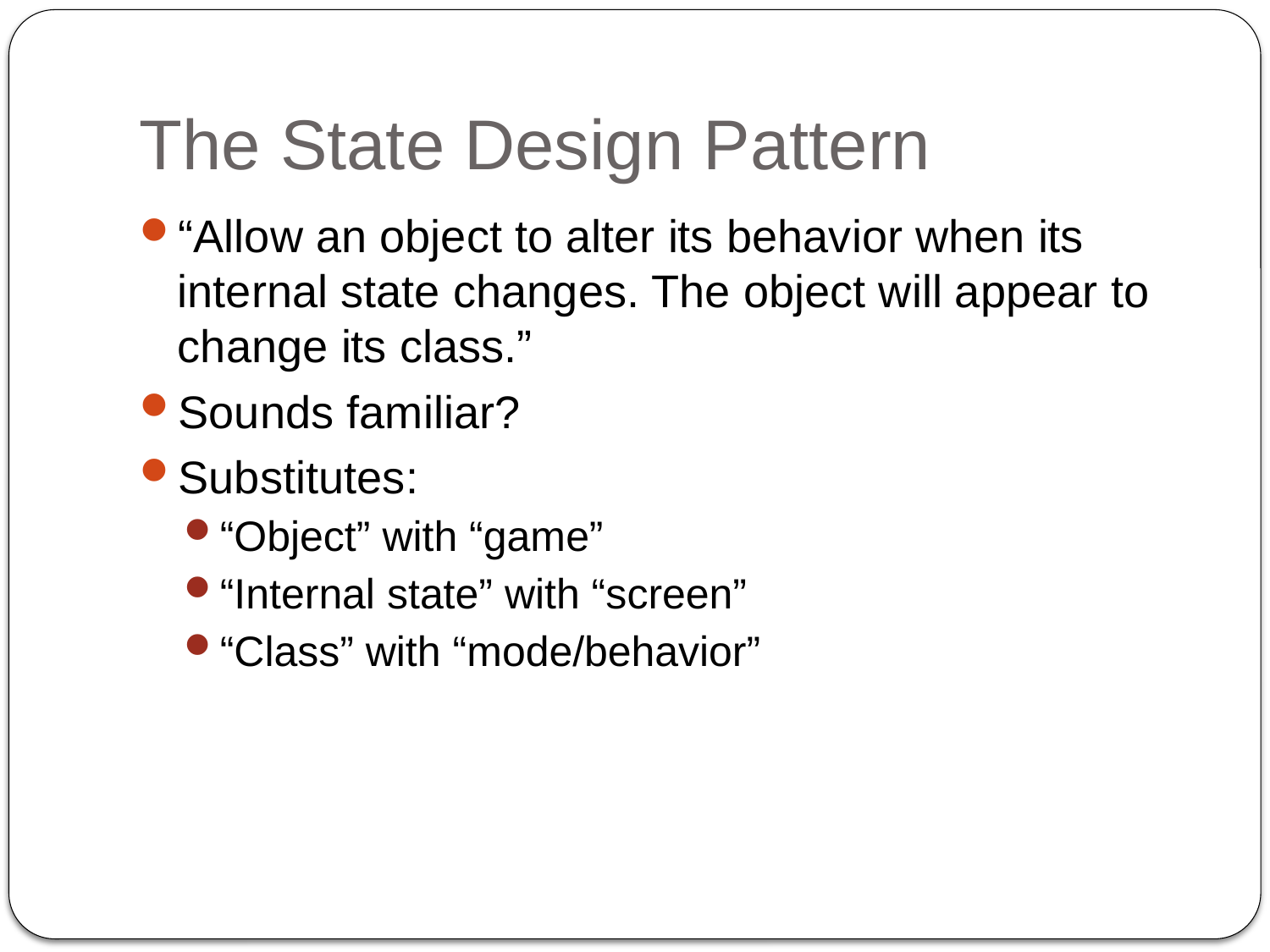

# The State Design Pattern
“Allow an object to alter its behavior when its internal state changes. The object will appear to change its class.”
Sounds familiar?
Substitutes:
“Object” with “game”
“Internal state” with “screen”
“Class” with “mode/behavior”